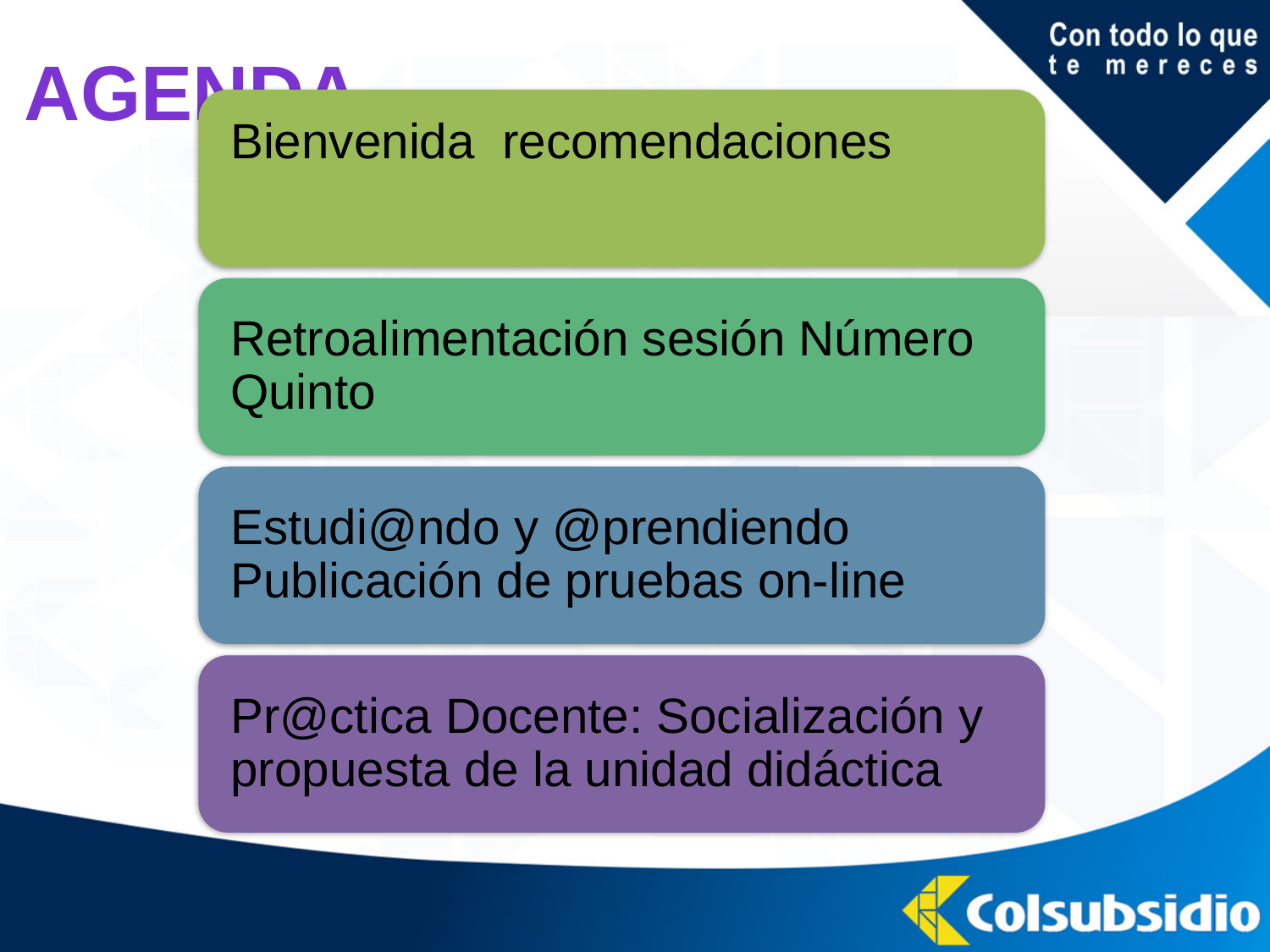

# Agenda
Bienvenida  recomendaciones

Retroalimentación sesión Número Quinto
Estudi@ndo y @prendiendo Publicación de pruebas on-line
Pr@ctica Docente: Socialización y propuesta de la unidad didáctica